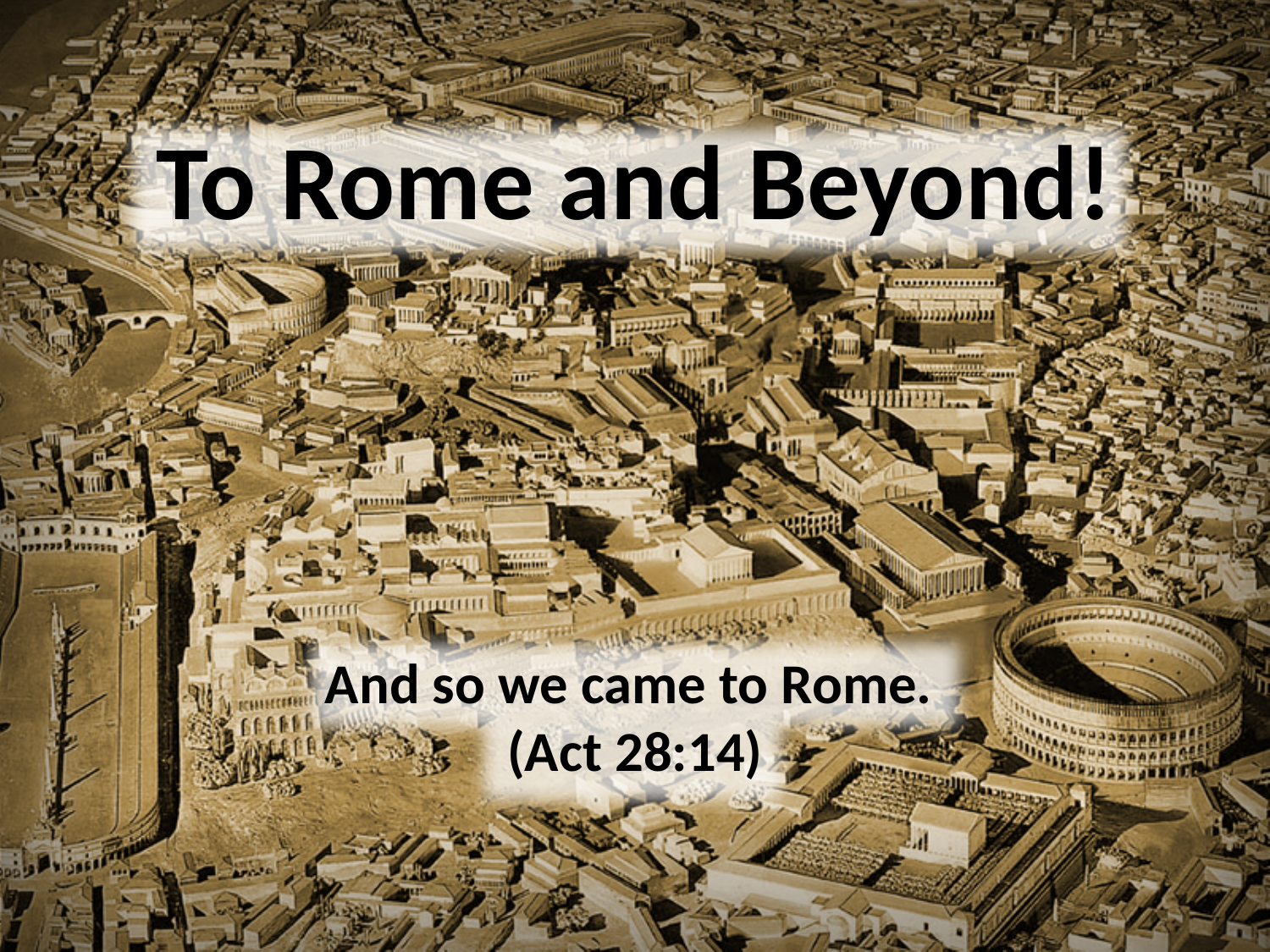

# To Rome and Beyond!

And so we came to Rome.
(Act 28:14)